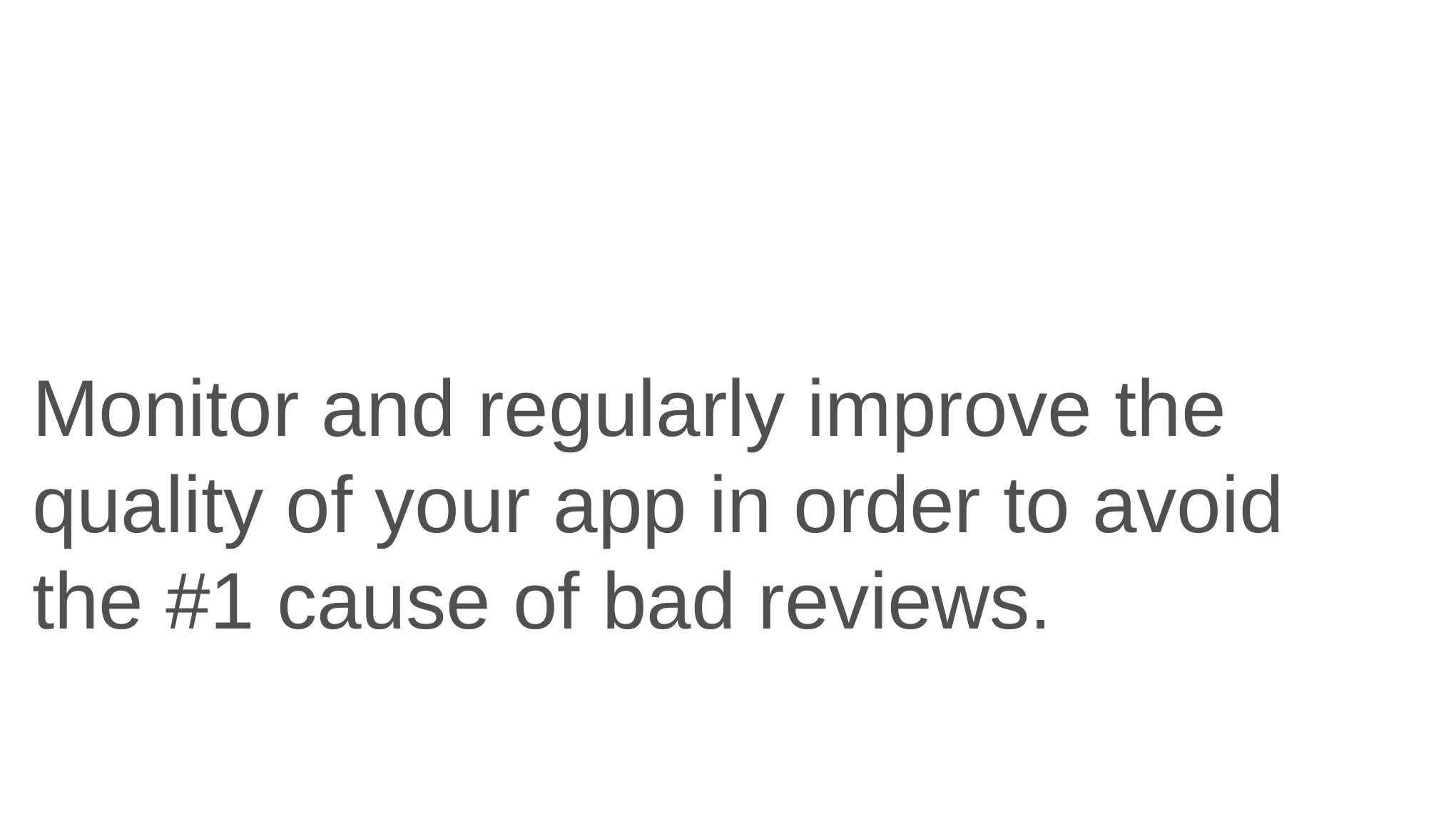

# Monitor and regularly improve the quality of your app in order to avoid the #1 cause of bad reviews.